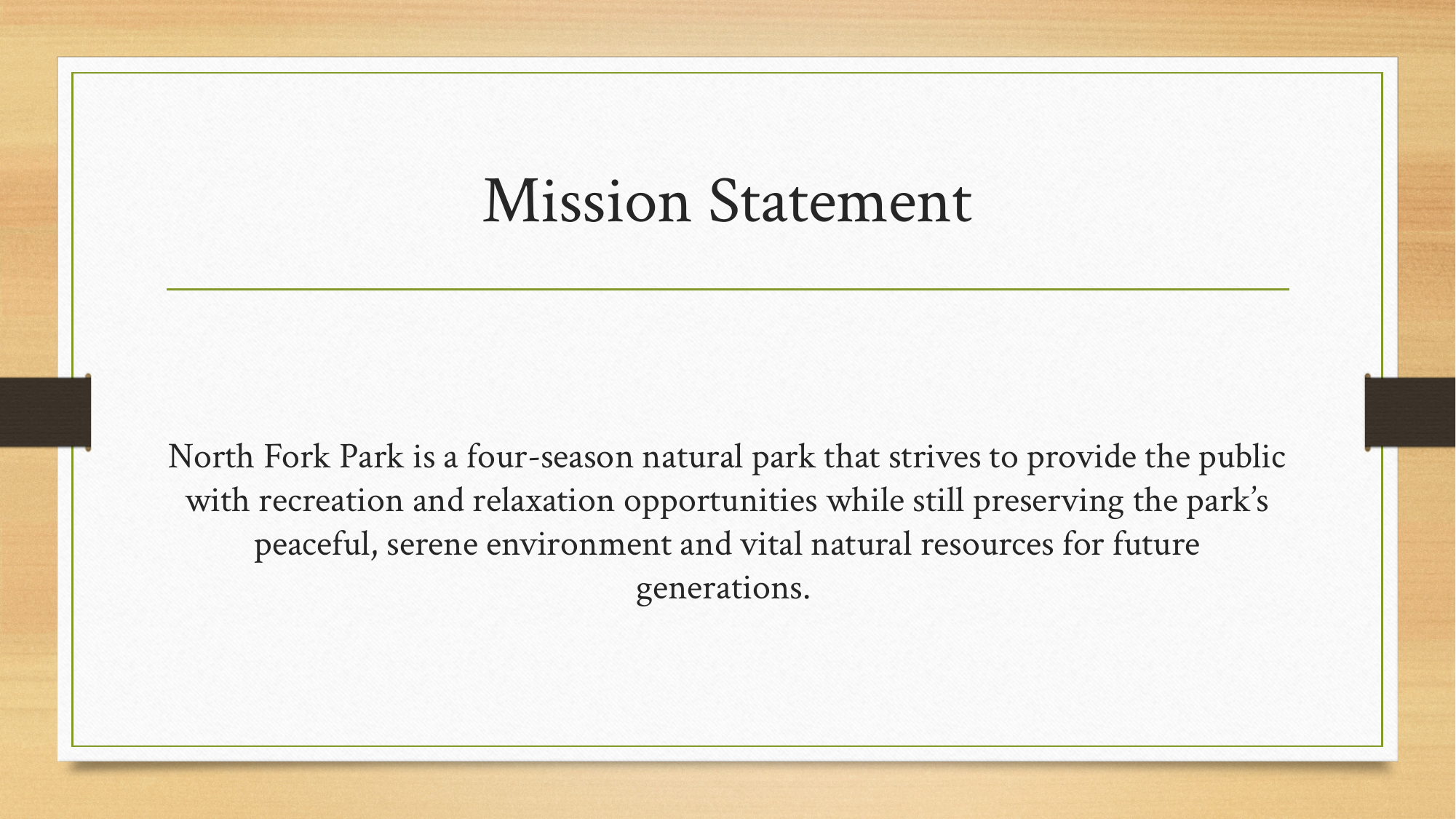

# Mission Statement

North Fork Park is a four-season natural park that strives to provide the public with recreation and relaxation opportunities while still preserving the park’s peaceful, serene environment and vital natural resources for future generations.